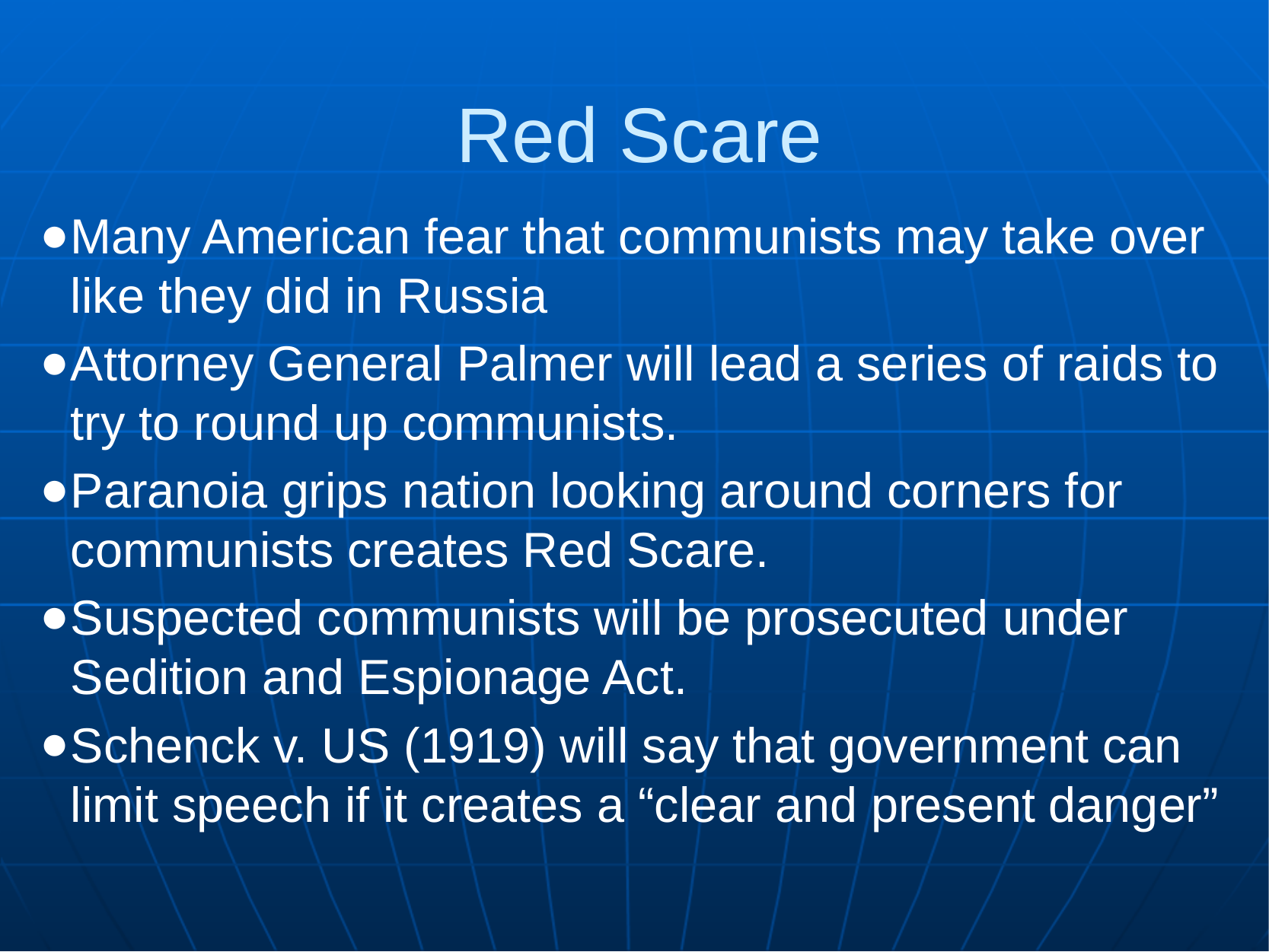

Red Scare
Many American fear that communists may take over like they did in Russia
Attorney General Palmer will lead a series of raids to try to round up communists.
Paranoia grips nation looking around corners for communists creates Red Scare.
Suspected communists will be prosecuted under Sedition and Espionage Act.
Schenck v. US (1919) will say that government can limit speech if it creates a “clear and present danger”